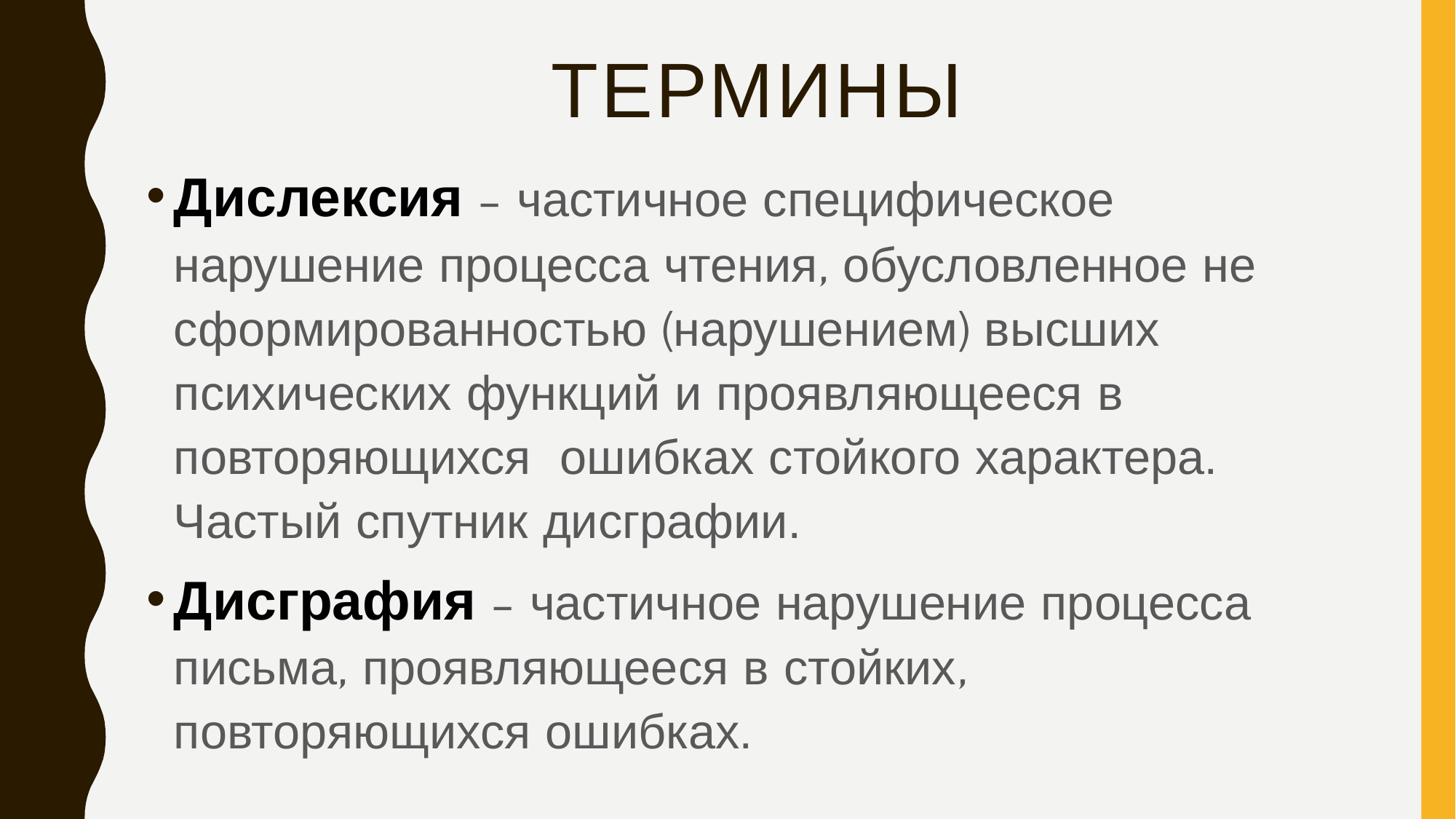

# Термины
Дислексия – частичное специфическое нарушение процесса чтения, обусловленное не сформированностью (нарушением) высших психических функций и проявляющееся в повторяющихся  ошибках стойкого характера. Частый спутник дисграфии.
Дисграфия – частичное нарушение процесса письма, проявляющееся в стойких, повторяющихся ошибках.